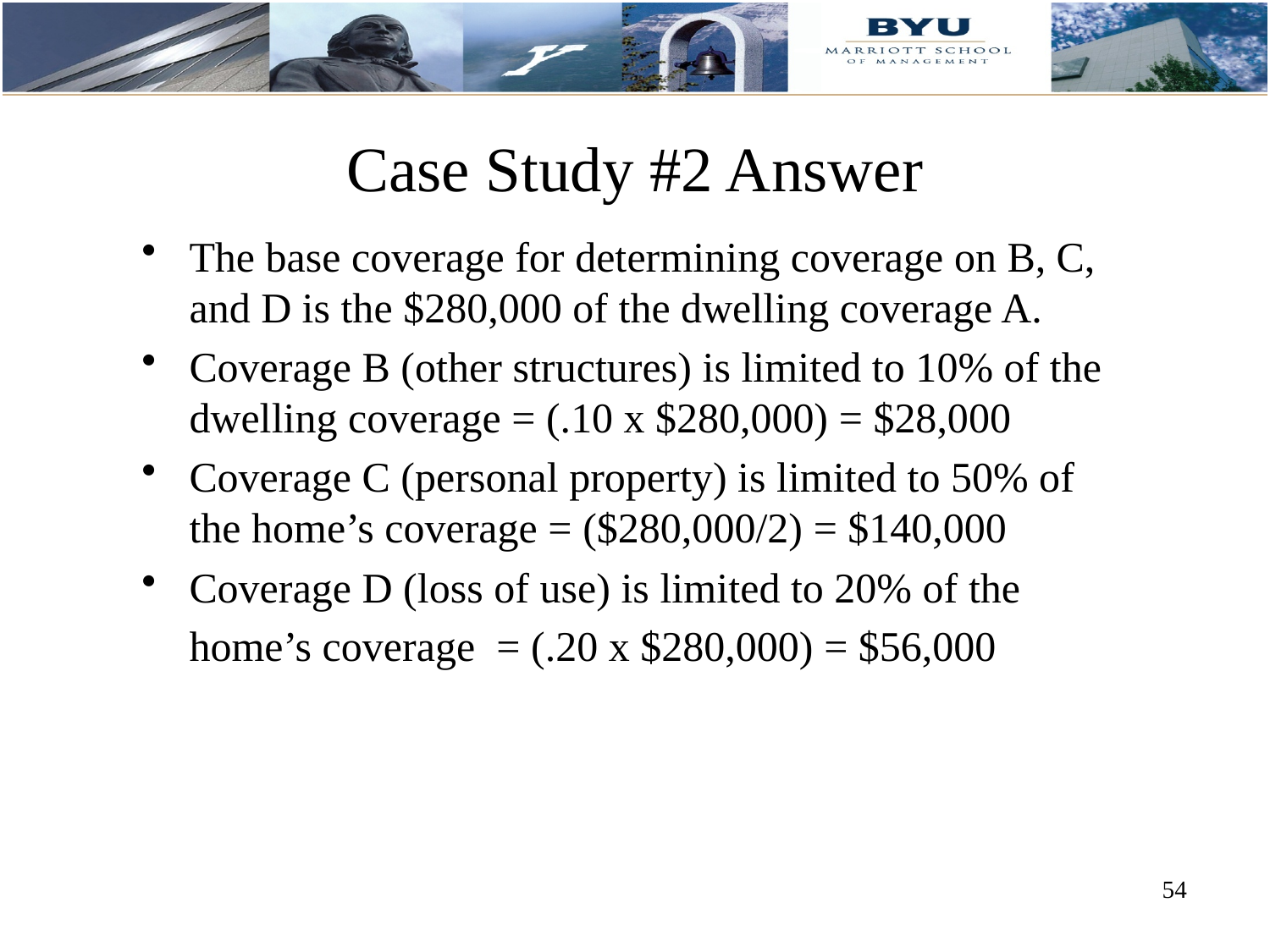

# Case Study #2 Answer
The base coverage for determining coverage on B, C, and D is the $280,000 of the dwelling coverage A.
Coverage B (other structures) is limited to 10% of the dwelling coverage = (.10 x $280,000) = $28,000
Coverage C (personal property) is limited to 50% of the home’s coverage = ($280,000/2) = $140,000
Coverage D (loss of use) is limited to 20% of the home’s coverage  = (.20 x $280,000) = $56,000